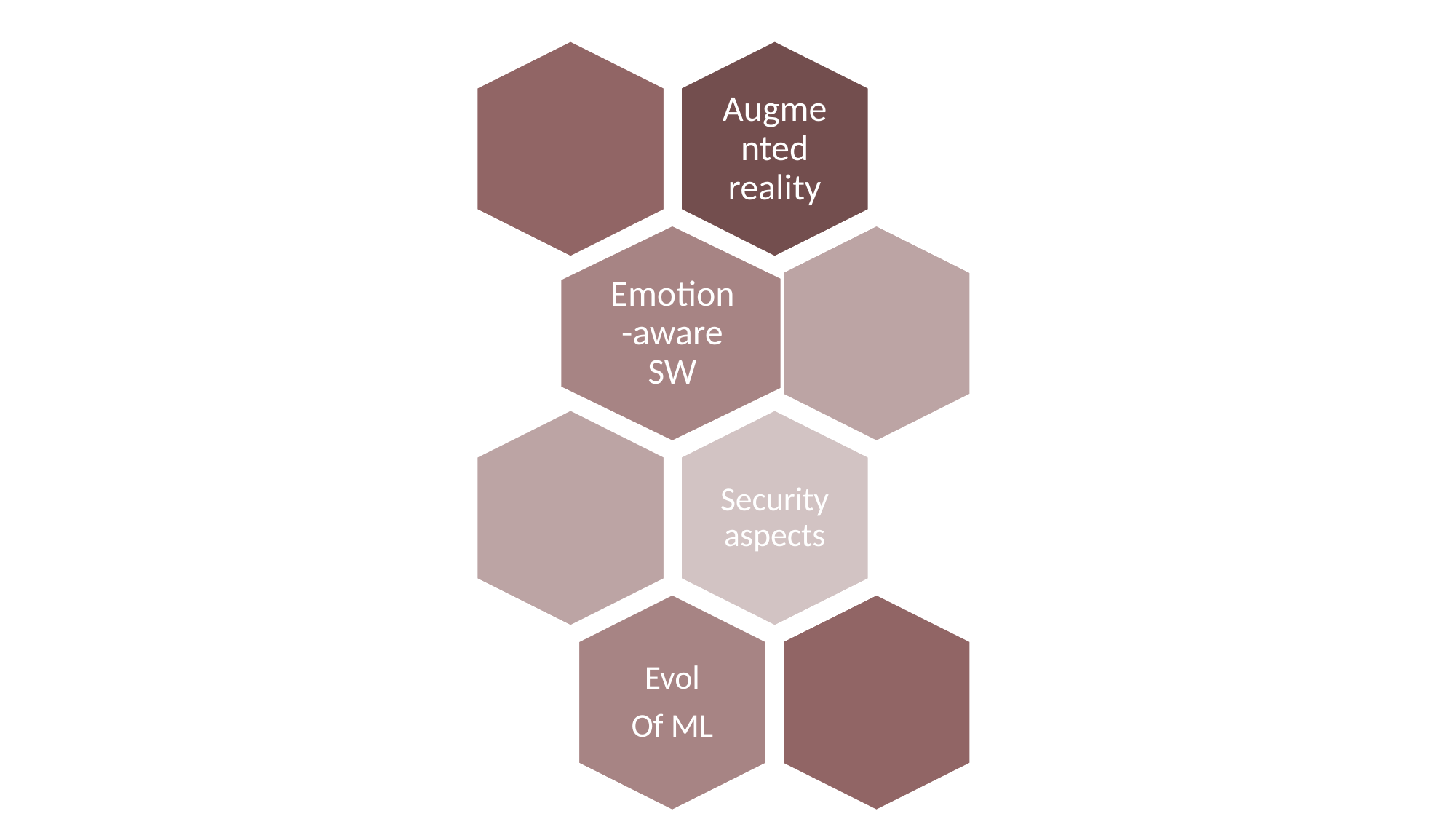

Augmented reality

Emotion-aware SW

Security aspects

Evol
Of ML